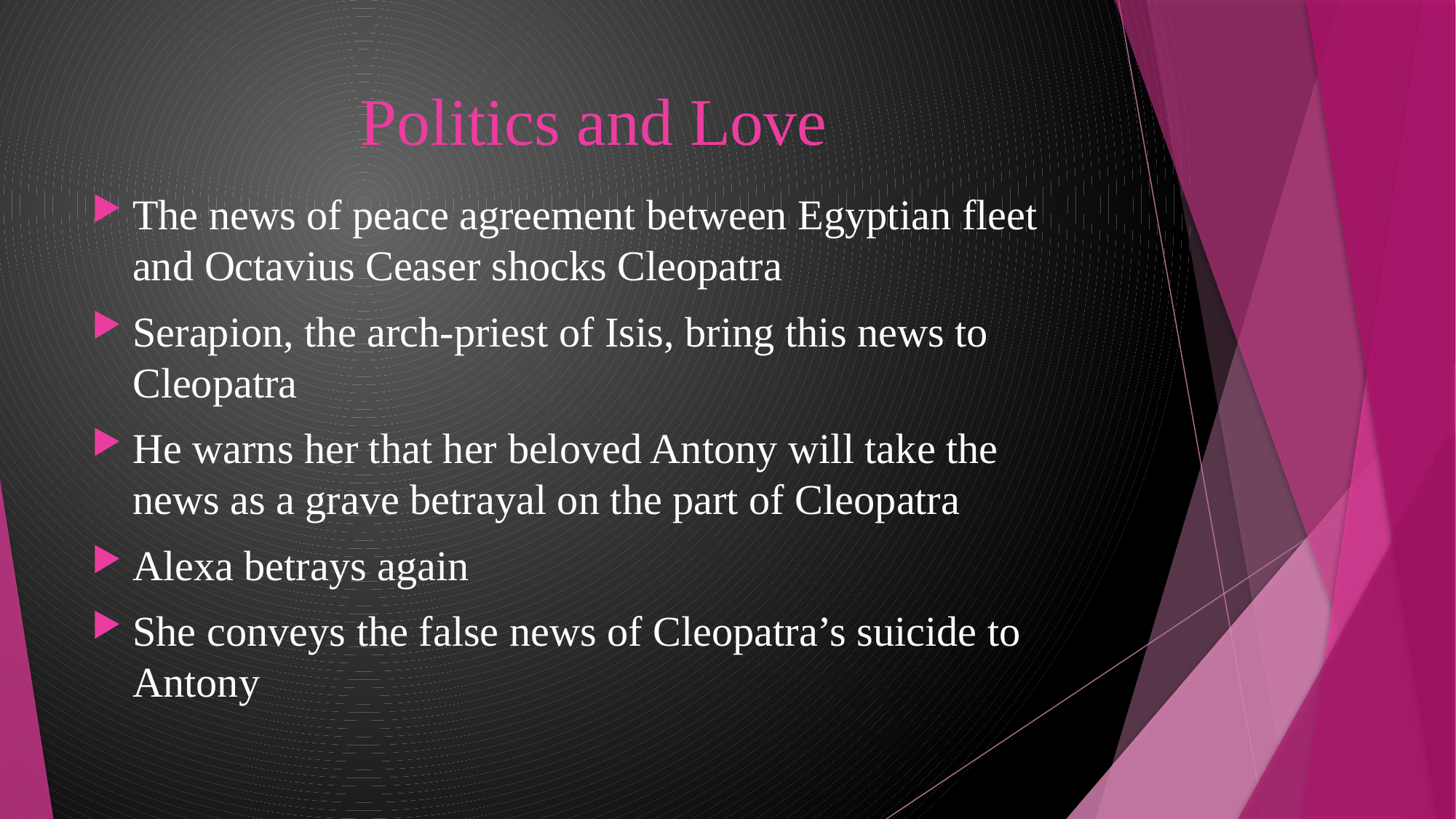

# Politics and Love
The news of peace agreement between Egyptian fleet and Octavius Ceaser shocks Cleopatra
Serapion, the arch-priest of Isis, bring this news to Cleopatra
He warns her that her beloved Antony will take the news as a grave betrayal on the part of Cleopatra
Alexa betrays again
She conveys the false news of Cleopatra’s suicide to Antony